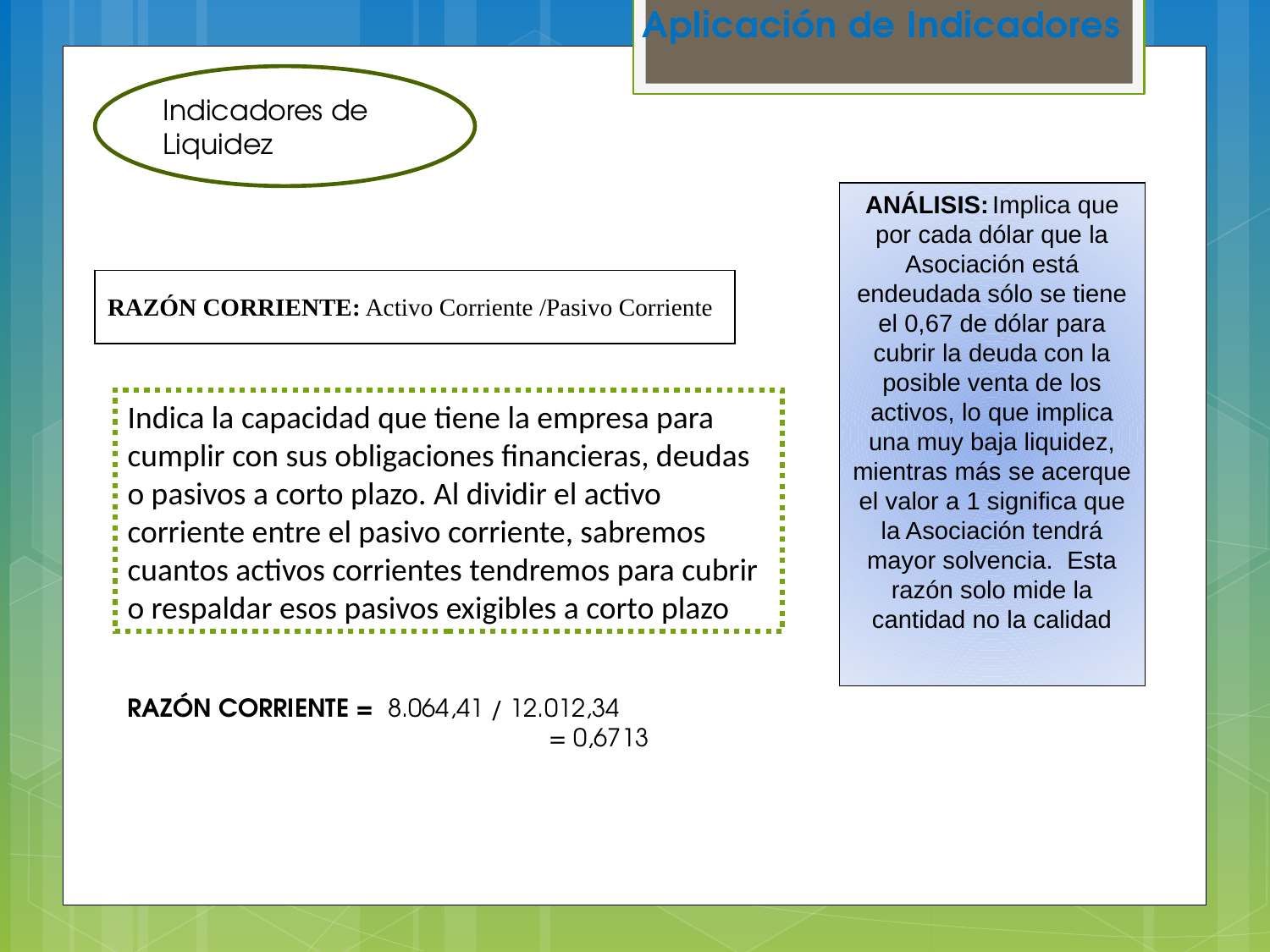

Aplicación de Indicadores
Indicadores de Liquidez
ANÁLISIS:	Implica que por cada dólar que la Asociación está endeudada sólo se tiene el 0,67 de dólar para cubrir la deuda con la posible venta de los activos, lo que implica una muy baja liquidez, mientras más se acerque el valor a 1 significa que la Asociación tendrá mayor solvencia.  Esta razón solo mide la cantidad no la calidad
RAZÓN CORRIENTE: Activo Corriente /Pasivo Corriente
Indica la capacidad que tiene la empresa para cumplir con sus obligaciones financieras, deudas o pasivos a corto plazo. Al dividir el activo corriente entre el pasivo corriente, sabremos cuantos activos corrientes tendremos para cubrir o respaldar esos pasivos exigibles a corto plazo
RAZÓN CORRIENTE =  8.064,41 / 12.012,34
			      = 0,6713
CONTINUA